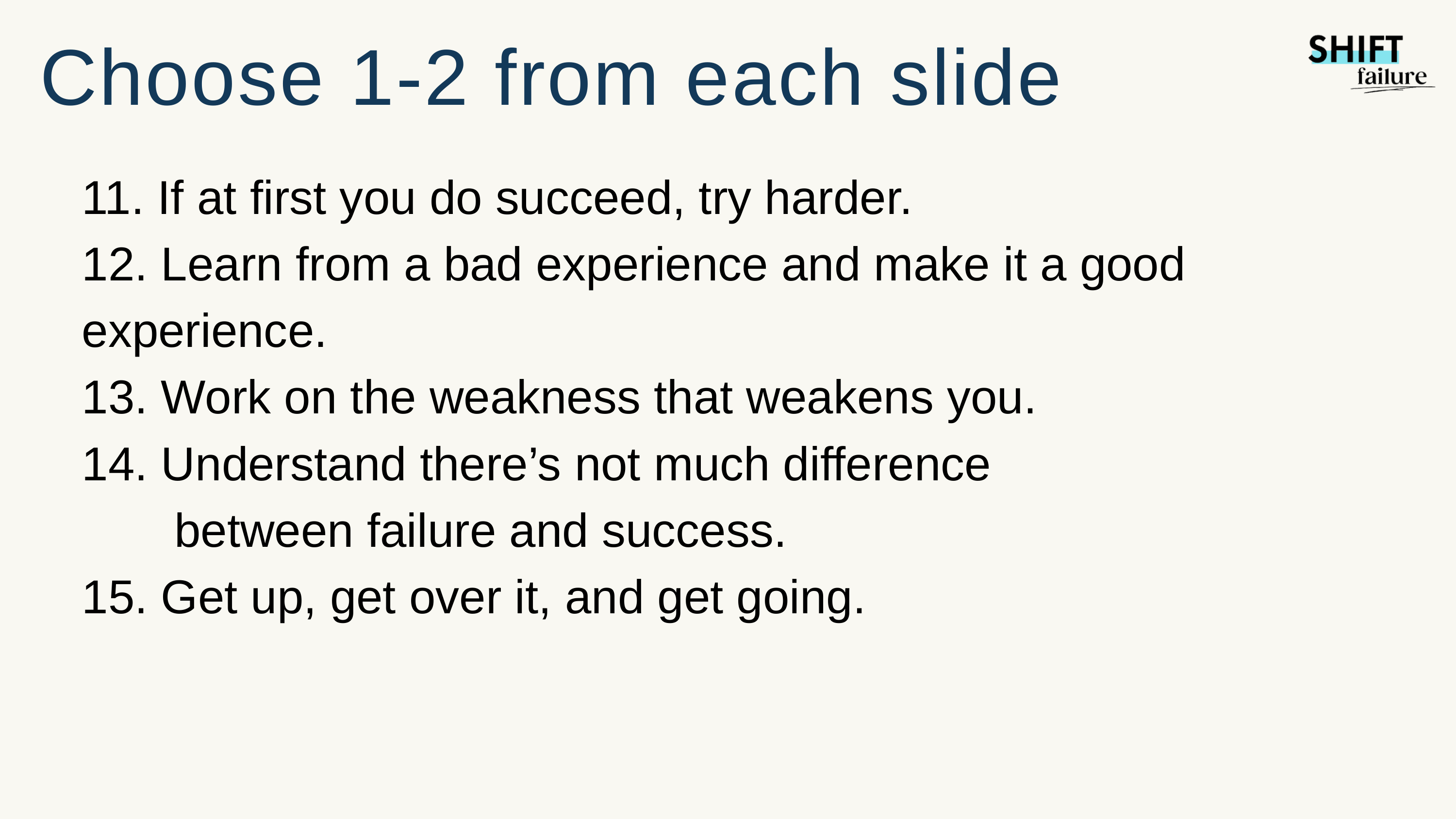

Choose 1-2 from each slide
11. If at first you do succeed, try harder.
12. Learn from a bad experience and make it a good experience.
13. Work on the weakness that weakens you.
14. Understand there’s not much difference
       between failure and success.
15. Get up, get over it, and get going.